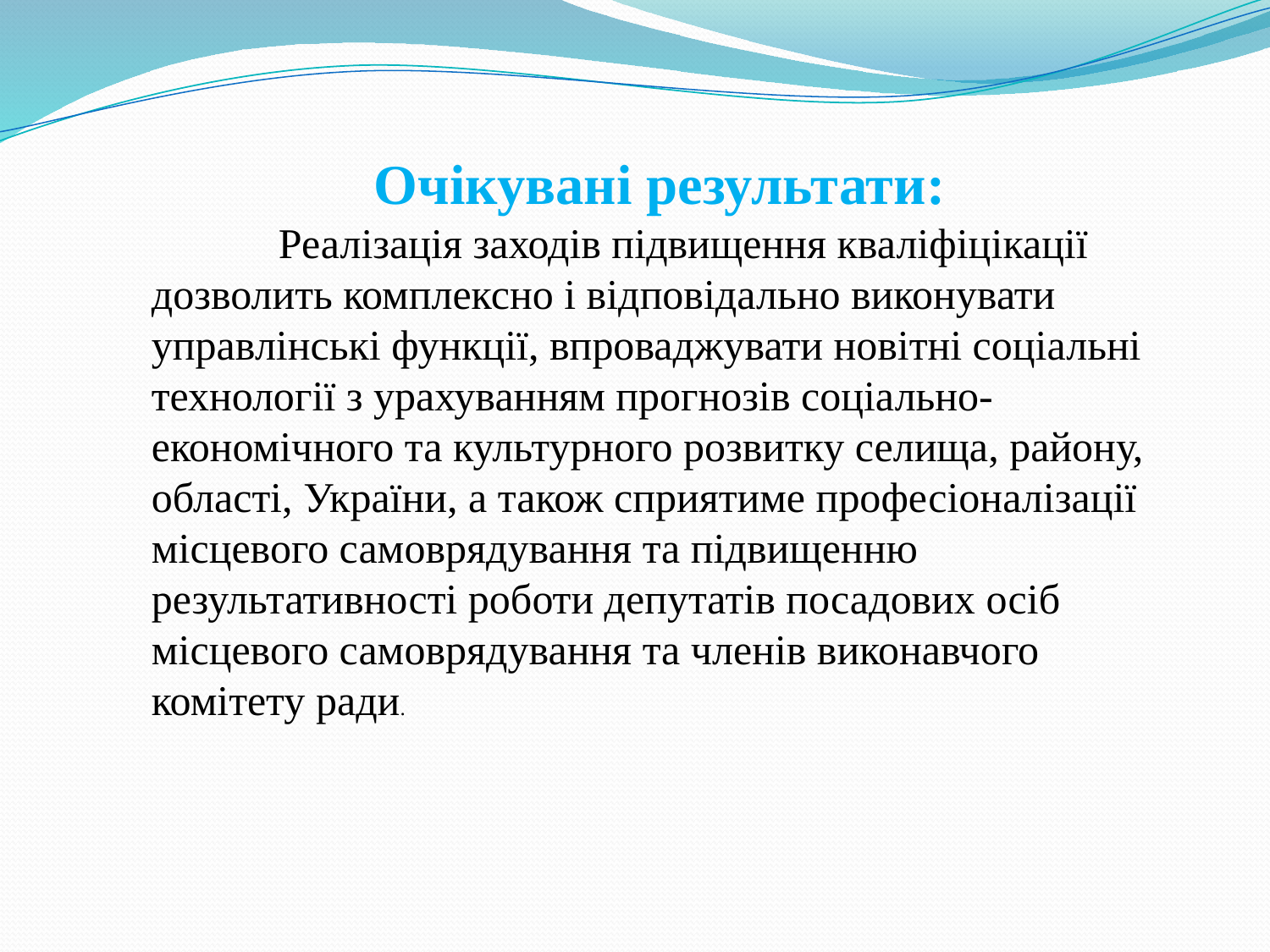

#
Очікувані результати:
	Реалізація заходів підвищення кваліфіцікації дозволить комплексно і відповідально виконувати управлінські функції, впроваджувати новітні соціальні технології з урахуванням прогнозів соціально-економічного та культурного розвитку селища, району, області, України, а також сприятиме професіоналізації місцевого самоврядування та підвищенню результативності роботи депутатів посадових осіб місцевого самоврядування та членів виконавчого комітету ради.